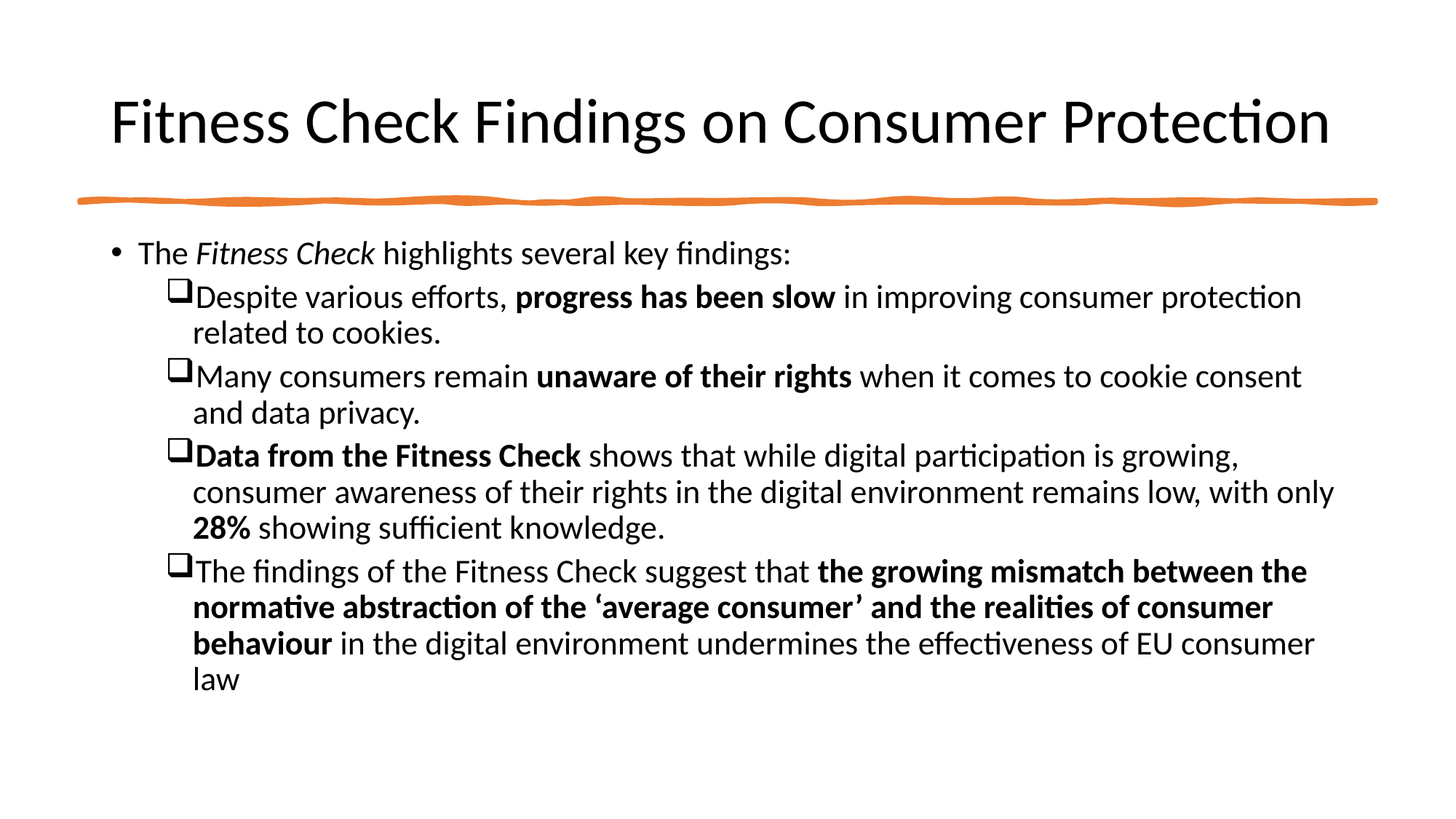

# Fitness Check Findings on Consumer Protection

The Fitness Check highlights several key findings:
Despite various efforts, progress has been slow in improving consumer protection related to cookies.
Many consumers remain unaware of their rights when it comes to cookie consent and data privacy.
Data from the Fitness Check shows that while digital participation is growing, consumer awareness of their rights in the digital environment remains low, with only 28% showing sufficient knowledge.
The findings of the Fitness Check suggest that the growing mismatch between the normative abstraction of the ‘average consumer’ and the realities of consumer behaviour in the digital environment undermines the effectiveness of EU consumer law